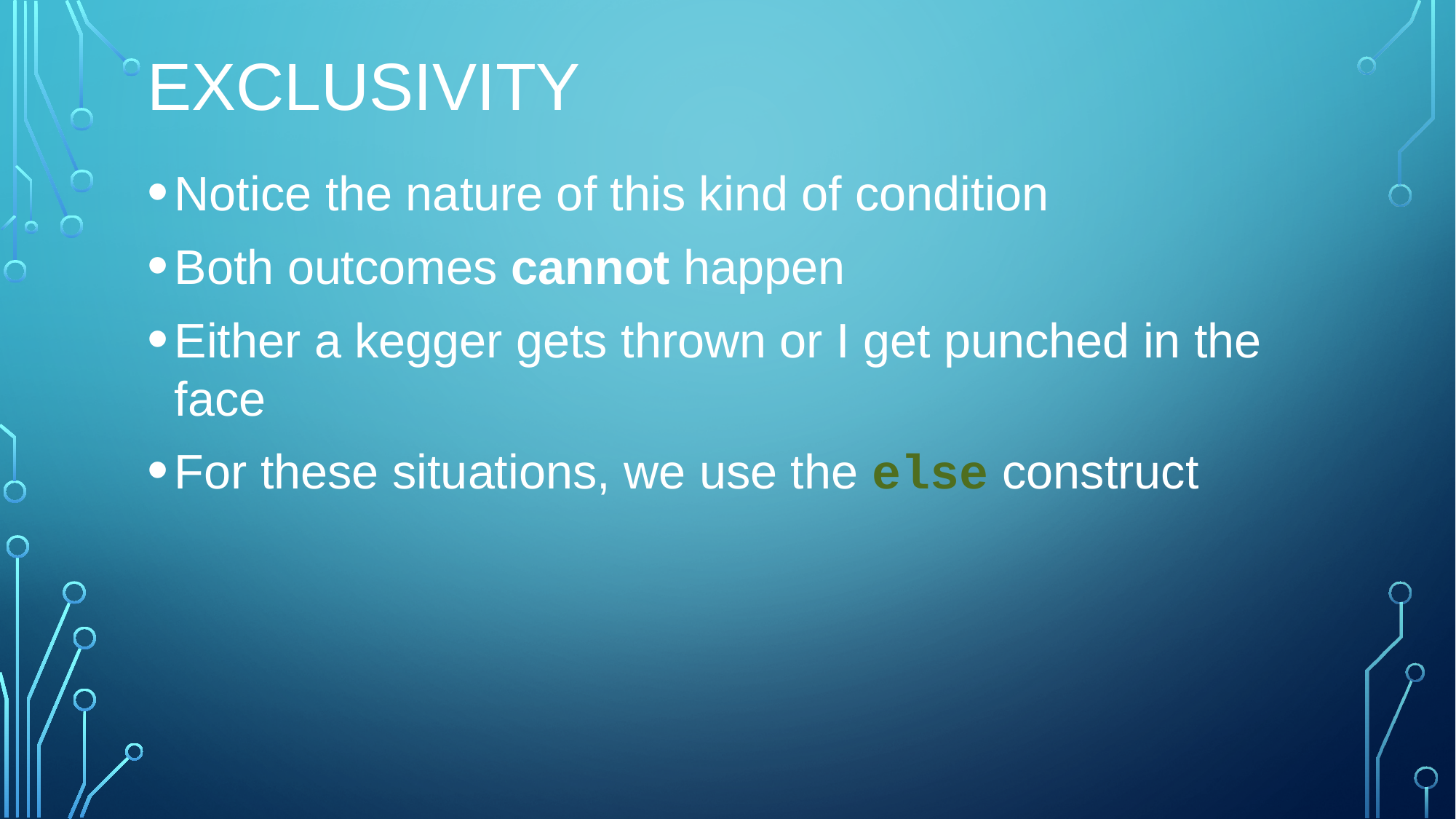

# Exclusivity
Notice the nature of this kind of condition
Both outcomes cannot happen
Either a kegger gets thrown or I get punched in the face
For these situations, we use the else construct